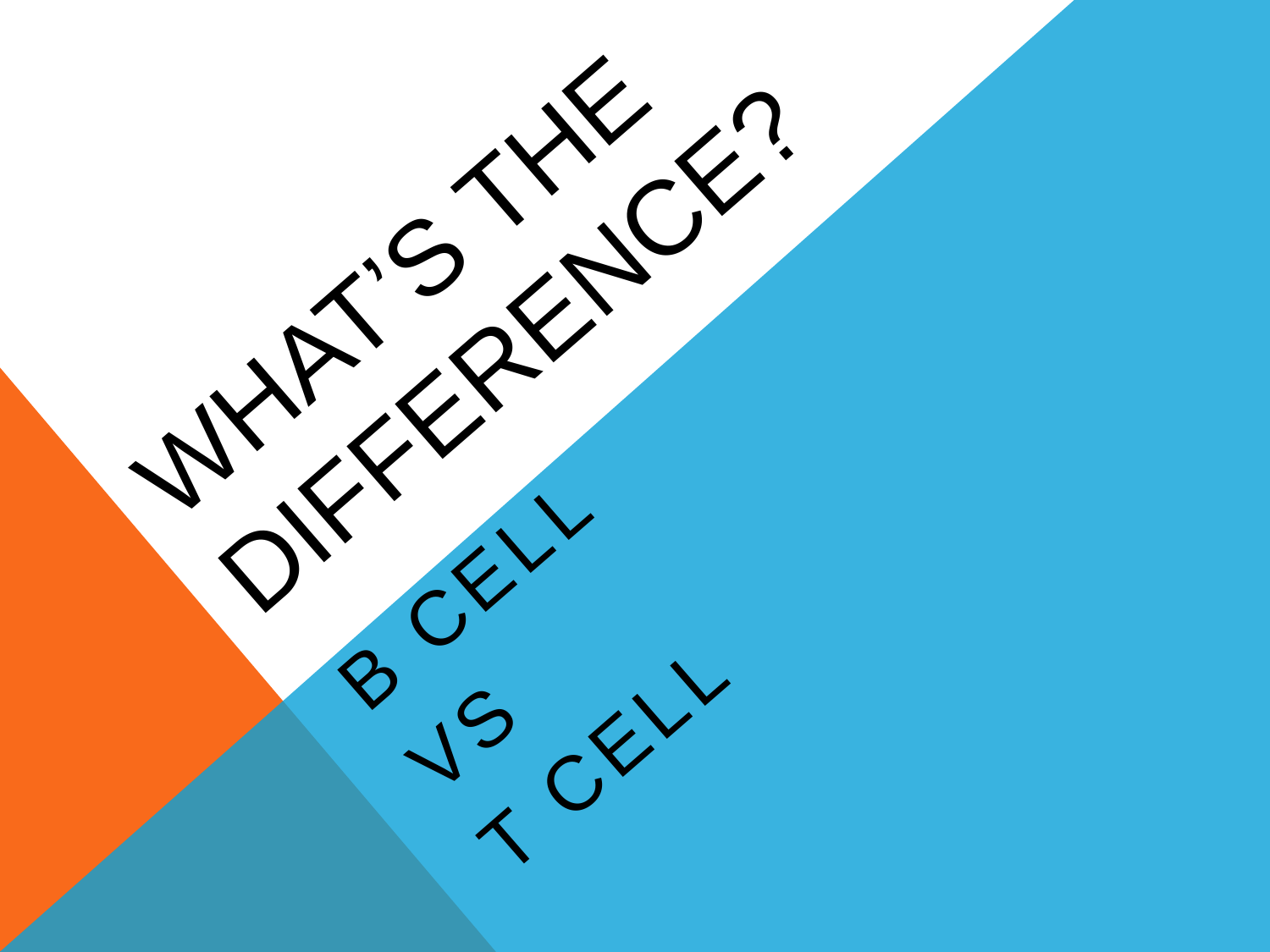

# WHAT’s THE DIFFERENCE?
B CELL
VS
T CELL